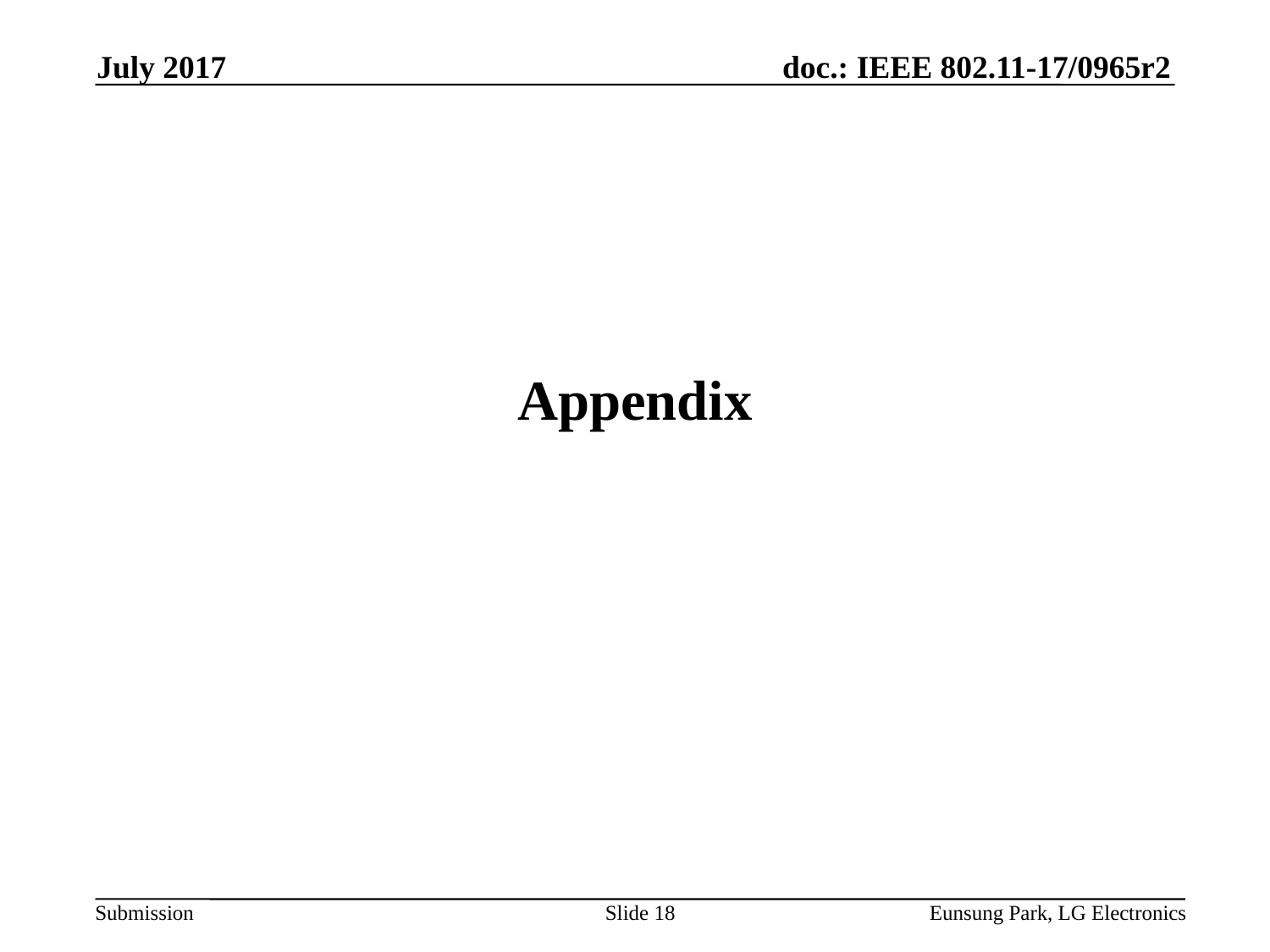

July 2017
# Appendix

Slide 18
Eunsung Park, LG Electronics